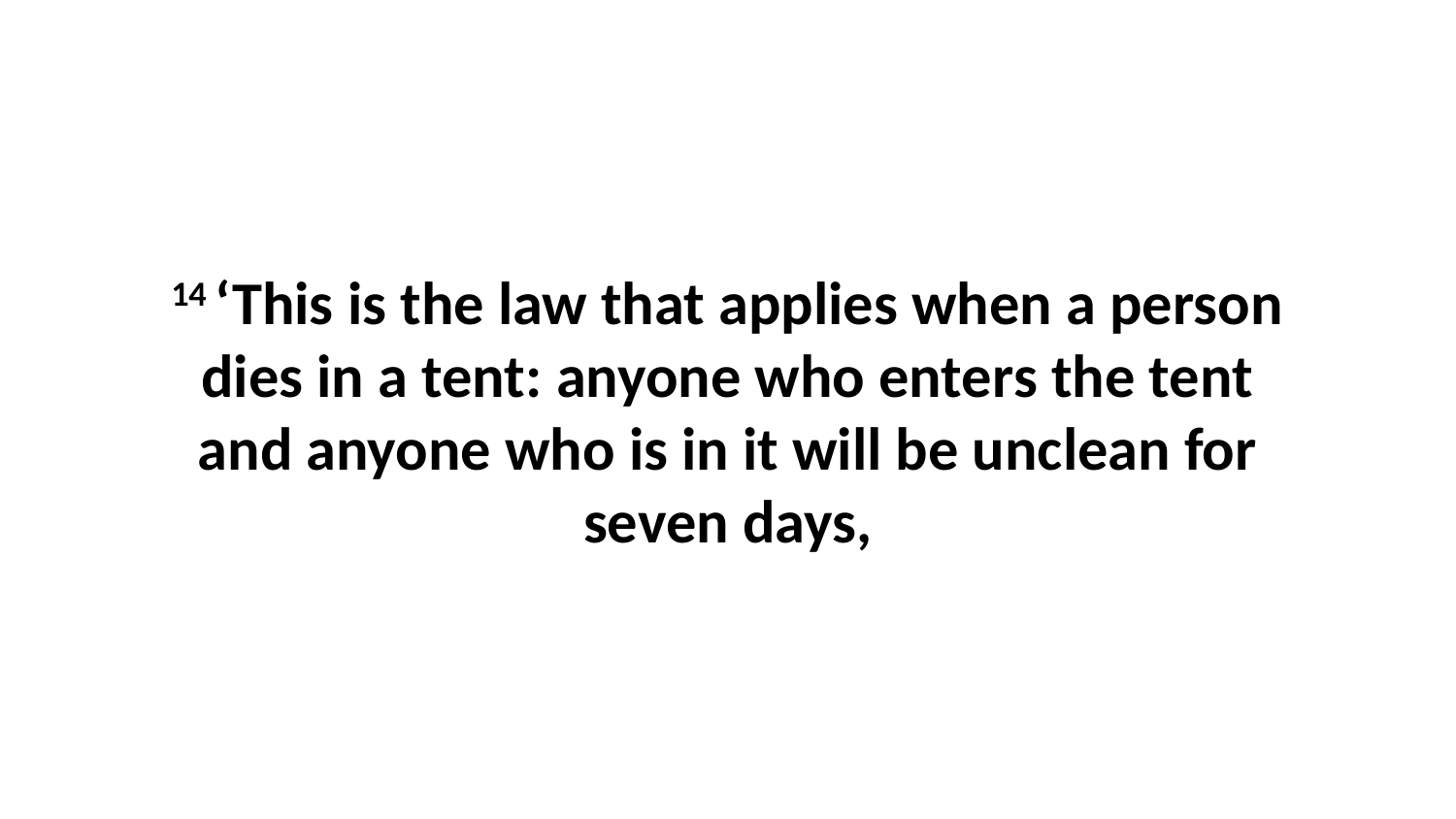

14 ‘This is the law that applies when a person dies in a tent: anyone who enters the tent and anyone who is in it will be unclean for seven days,